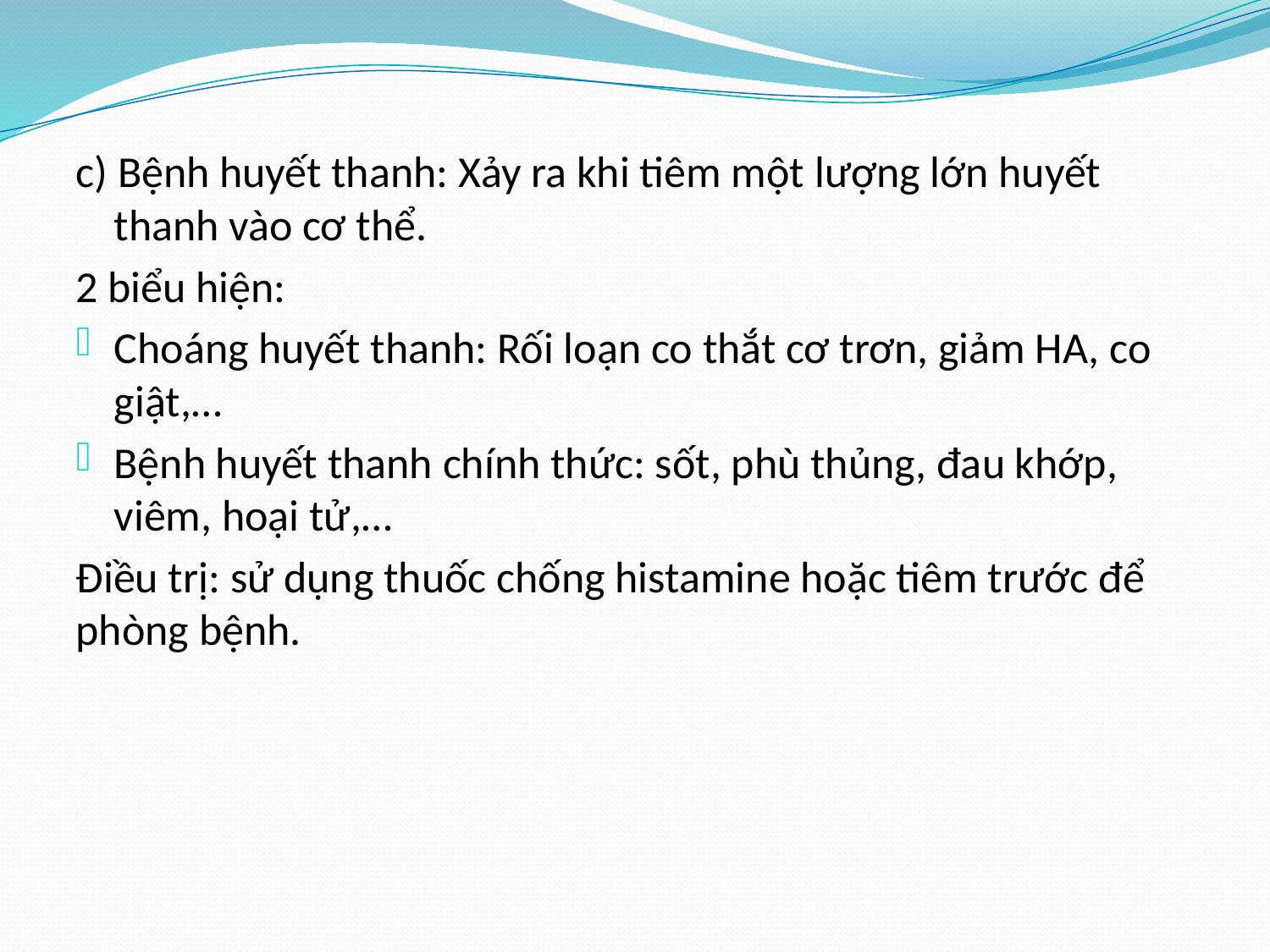

c) Bệnh huyết thanh: Xảy ra khi tiêm một lượng lớn huyết thanh vào cơ thể.
2 biểu hiện:
Choáng huyết thanh: Rối loạn co thắt cơ trơn, giảm HA, co giật,…
Bệnh huyết thanh chính thức: sốt, phù thủng, đau khớp, viêm, hoại tử,…
Điều trị: sử dụng thuốc chống histamine hoặc tiêm trước để phòng bệnh.